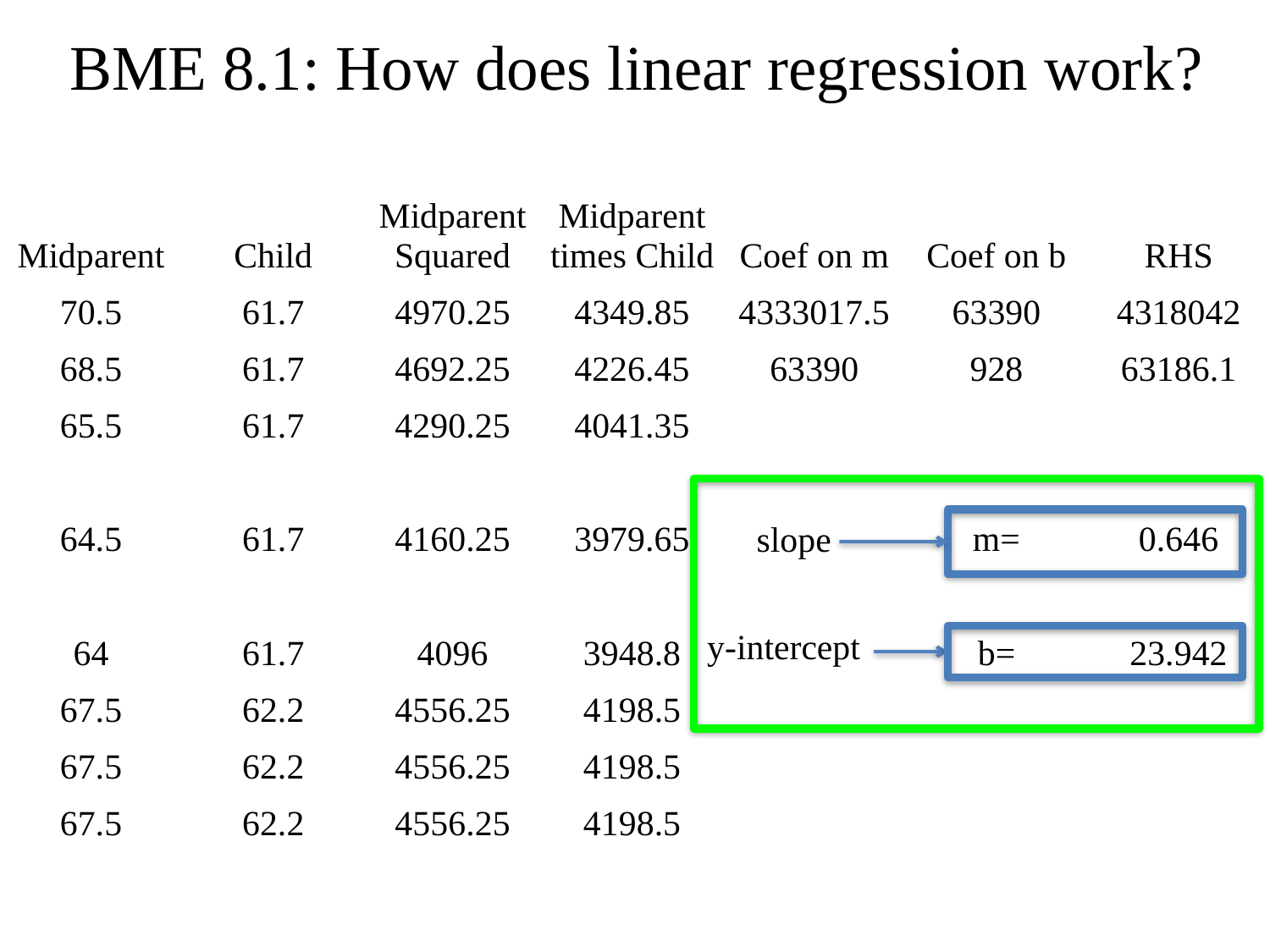

BME 8.1: How does linear regression work?
| Midparent | Child | Midparent Squared | Midparent times Child | Coef on m | Coef on b | RHS |
| --- | --- | --- | --- | --- | --- | --- |
| 70.5 | 61.7 | 4970.25 | 4349.85 | 4333017.5 | 63390 | 4318042 |
| 68.5 | 61.7 | 4692.25 | 4226.45 | 63390 | 928 | 63186.1 |
| 65.5 | 61.7 | 4290.25 | 4041.35 |  |  |  |
| 64.5 | 61.7 | 4160.25 | 3979.65 |  | m= | 0.646 |
| 64 | 61.7 | 4096 | 3948.8 |  | b= | 23.942 |
| 67.5 | 62.2 | 4556.25 | 4198.5 |  |  |  |
| 67.5 | 62.2 | 4556.25 | 4198.5 |  |  |  |
| 67.5 | 62.2 | 4556.25 | 4198.5 |  |  |  |

slope
y-intercept